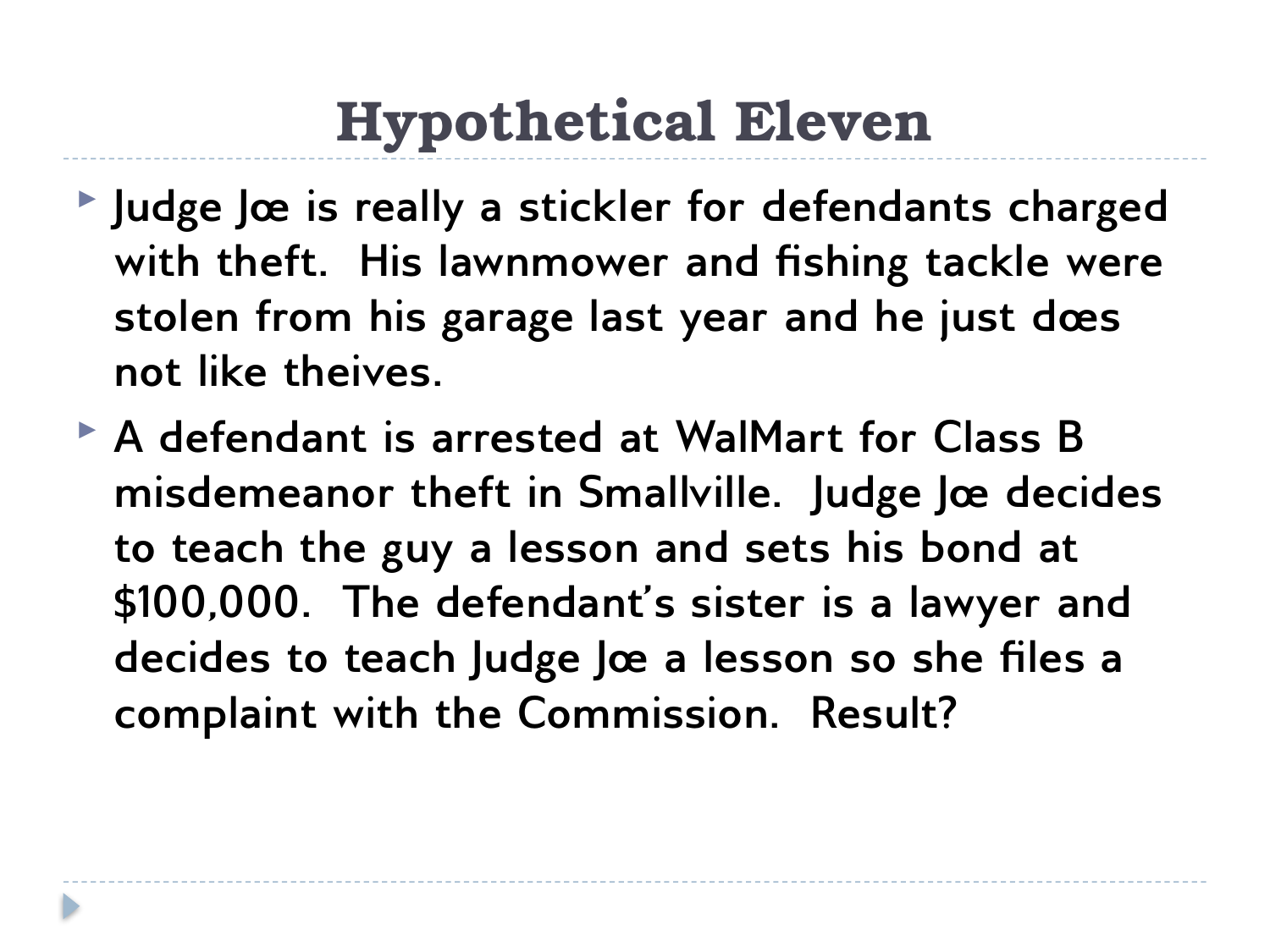

# Hypothetical Eleven
Judge Joe is really a stickler for defendants charged with theft.  His lawnmower and fishing tackle were stolen from his garage last year and he just does not like theives.
A defendant is arrested at WalMart for Class B misdemeanor theft in Smallville.  Judge Joe decides to teach the guy a lesson and sets his bond at $100,000.  The defendant’s sister is a lawyer and decides to teach Judge Joe a lesson so she files a complaint with the Commission.  Result?